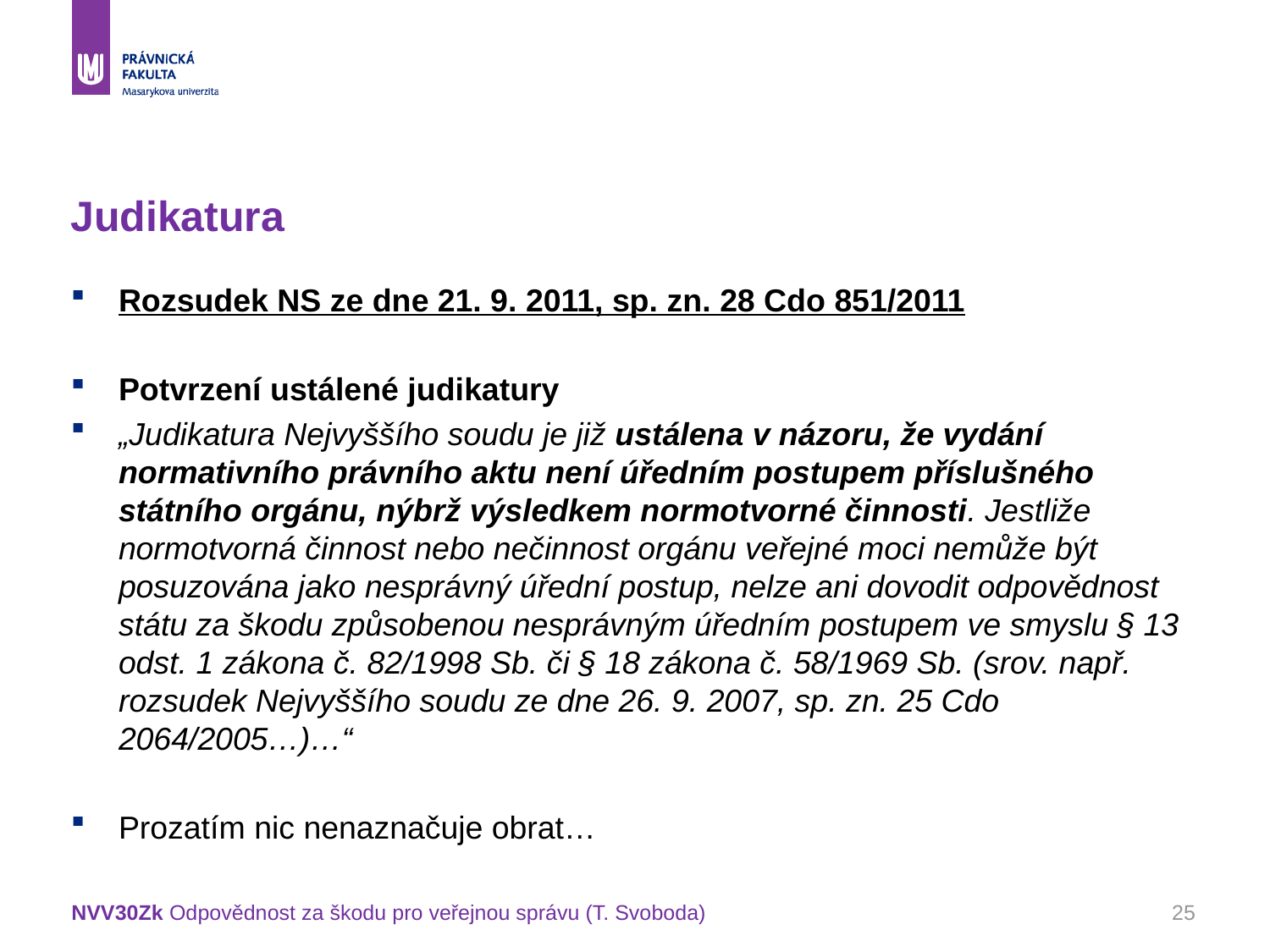

# Judikatura
Rozsudek NS ze dne 21. 9. 2011, sp. zn. 28 Cdo 851/2011

Potvrzení ustálené judikatury
„Judikatura Nejvyššího soudu je již ustálena v názoru, že vydání normativního právního aktu není úředním postupem příslušného státního orgánu, nýbrž výsledkem normotvorné činnosti. Jestliže normotvorná činnost nebo nečinnost orgánu veřejné moci nemůže být posuzována jako nesprávný úřední postup, nelze ani dovodit odpovědnost státu za škodu způsobenou nesprávným úředním postupem ve smyslu § 13 odst. 1 zákona č. 82/1998 Sb. či § 18 zákona č. 58/1969 Sb. (srov. např. rozsudek Nejvyššího soudu ze dne 26. 9. 2007, sp. zn. 25 Cdo 2064/2005…)…“

Prozatím nic nenaznačuje obrat…

NVV30Zk Odpovědnost za škodu pro veřejnou správu (T. Svoboda)
25